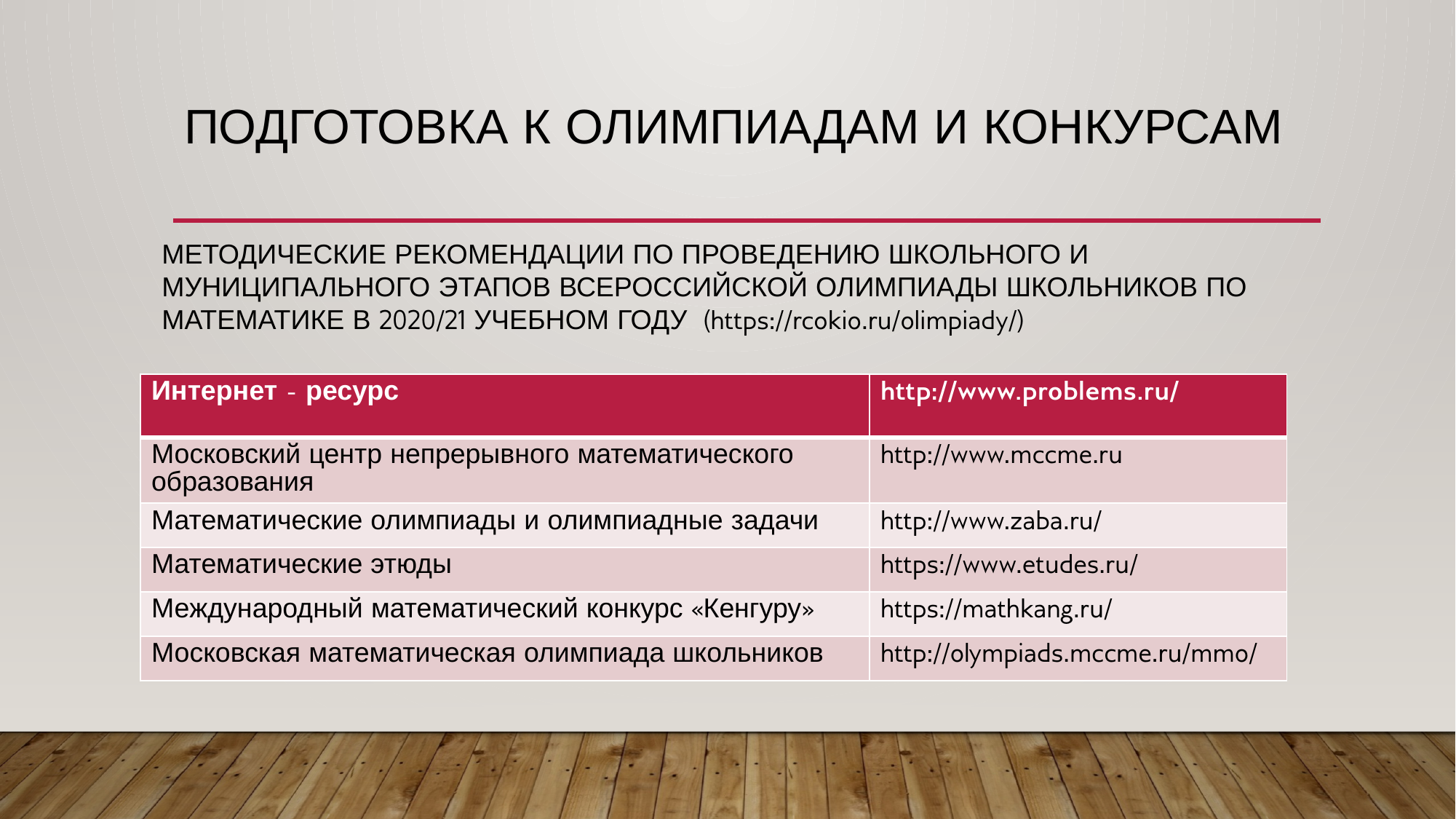

# подготовкА к олимпиадам и конкурсам
МЕТОДИЧЕСКИЕ РЕКОМЕНДАЦИИ ПО ПРОВЕДЕНИЮ ШКОЛЬНОГО И МУНИЦИПАЛЬНОГО ЭТАПОВ ВСЕРОССИЙСКОЙ ОЛИМПИАДЫ ШКОЛЬНИКОВ ПО МАТЕМАТИКЕ В 2020/21 УЧЕБНОМ ГОДУ  (https://rcokio.ru/olimpiady/)
| Интернет - ресурс | http://www.problems.ru/ |
| --- | --- |
| Московский центр непрерывного математического образования | http://www.mccme.ru |
| Математические олимпиады и олимпиадные задачи | http://www.zaba.ru/ |
| Математические этюды | https://www.etudes.ru/ |
| Международный математический конкурс «Кенгуру» | https://mathkang.ru/ |
| Московская математическая олимпиада школьников | http://olympiads.mccme.ru/mmo/ |